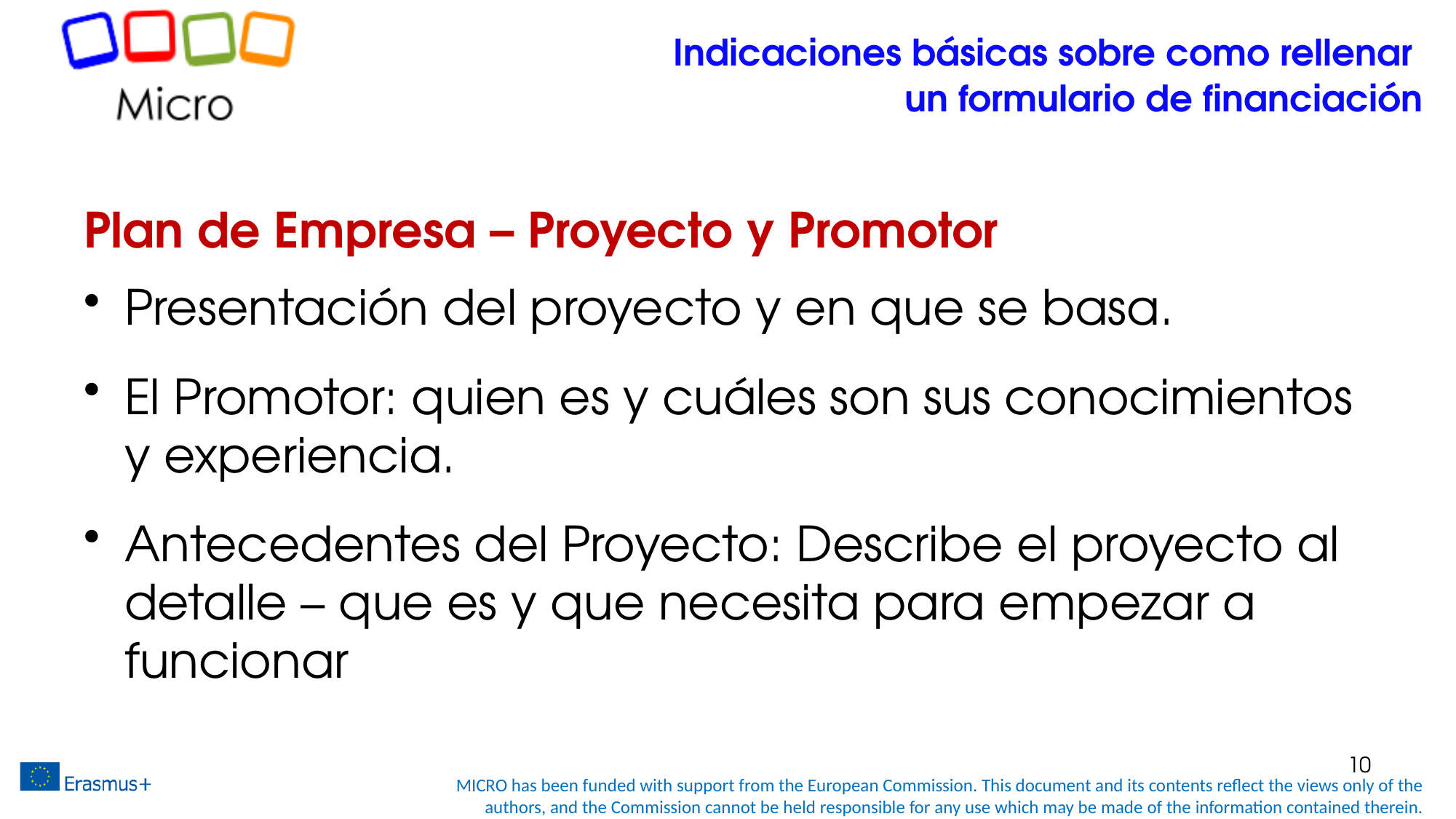

Indicaciones básicas sobre como rellenar
un formulario de financiación
# Plan de Empresa – Proyecto y Promotor
Presentación del proyecto y en que se basa.

El Promotor: quien es y cuáles son sus conocimientos y experiencia.

Antecedentes del Proyecto: Describe el proyecto al detalle – que es y que necesita para empezar a funcionar

10